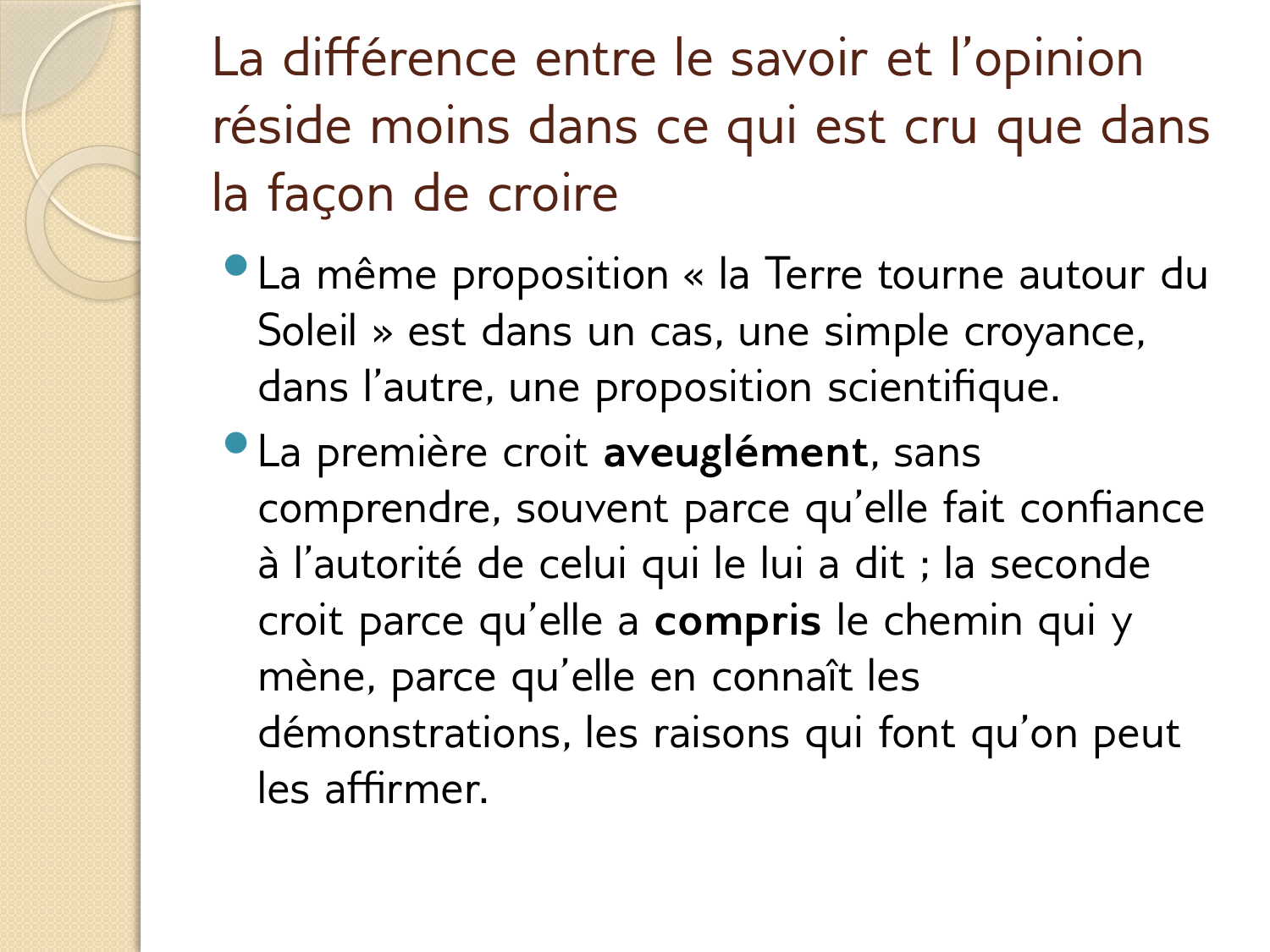

# La différence entre le savoir et l’opinion réside moins dans ce qui est cru que dans la façon de croire
La même proposition « la Terre tourne autour du Soleil » est dans un cas, une simple croyance, dans l’autre, une proposition scientifique.
La première croit aveuglément, sans comprendre, souvent parce qu’elle fait confiance à l’autorité de celui qui le lui a dit ; la seconde croit parce qu’elle a compris le chemin qui y mène, parce qu’elle en connaît les démonstrations, les raisons qui font qu’on peut les affirmer.